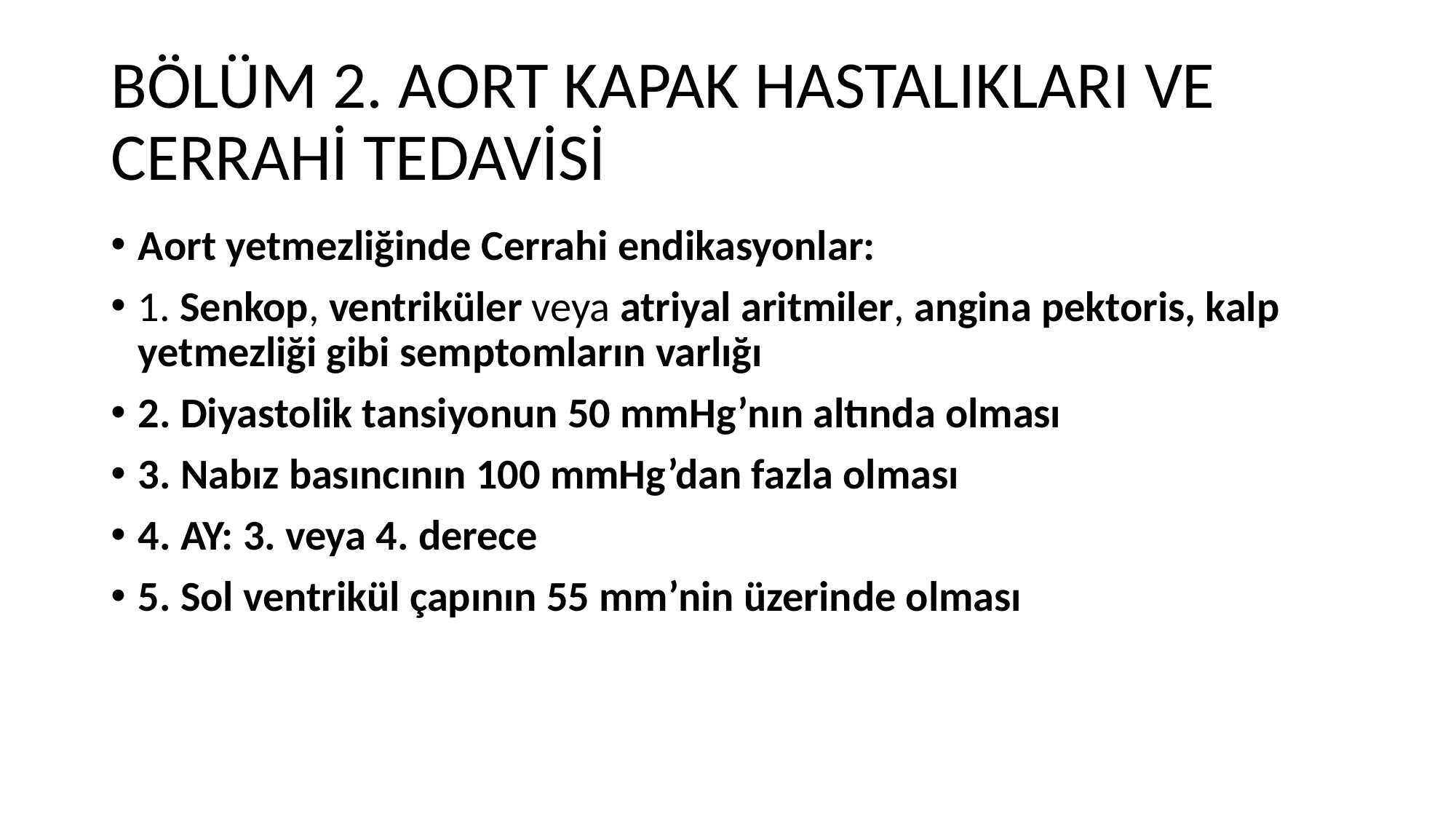

# BÖLÜM 2. AORT KAPAK HASTALIKLARI VE CERRAHİ TEDAVİSİ
Aort yetmezliğinde Cerrahi endikasyonlar:
1. Senkop, ventriküler veya atriyal aritmiler, angina pektoris, kalp yetmezliği gibi semptomların varlığı
2. Diyastolik tansiyonun 50 mmHg’nın altında olması
3. Nabız basıncının 100 mmHg’dan fazla olması
4. AY: 3. veya 4. derece
5. Sol ventrikül çapının 55 mm’nin üzerinde olması